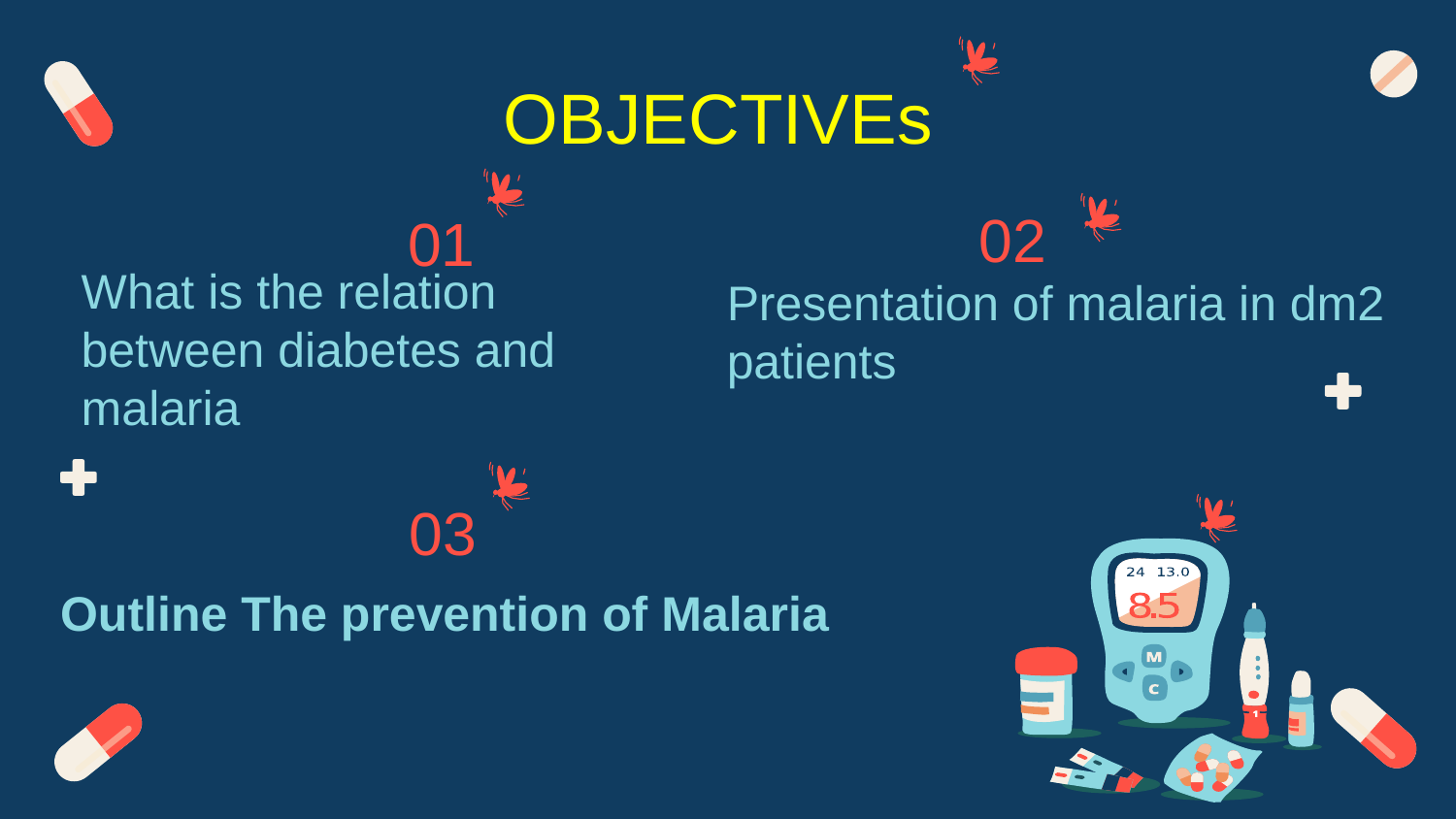

OBJECTIVEs

02

01
Presentation of malaria in dm2 patients
# What is the relation between diabetes and malaria

03

Outline The prevention of Malaria